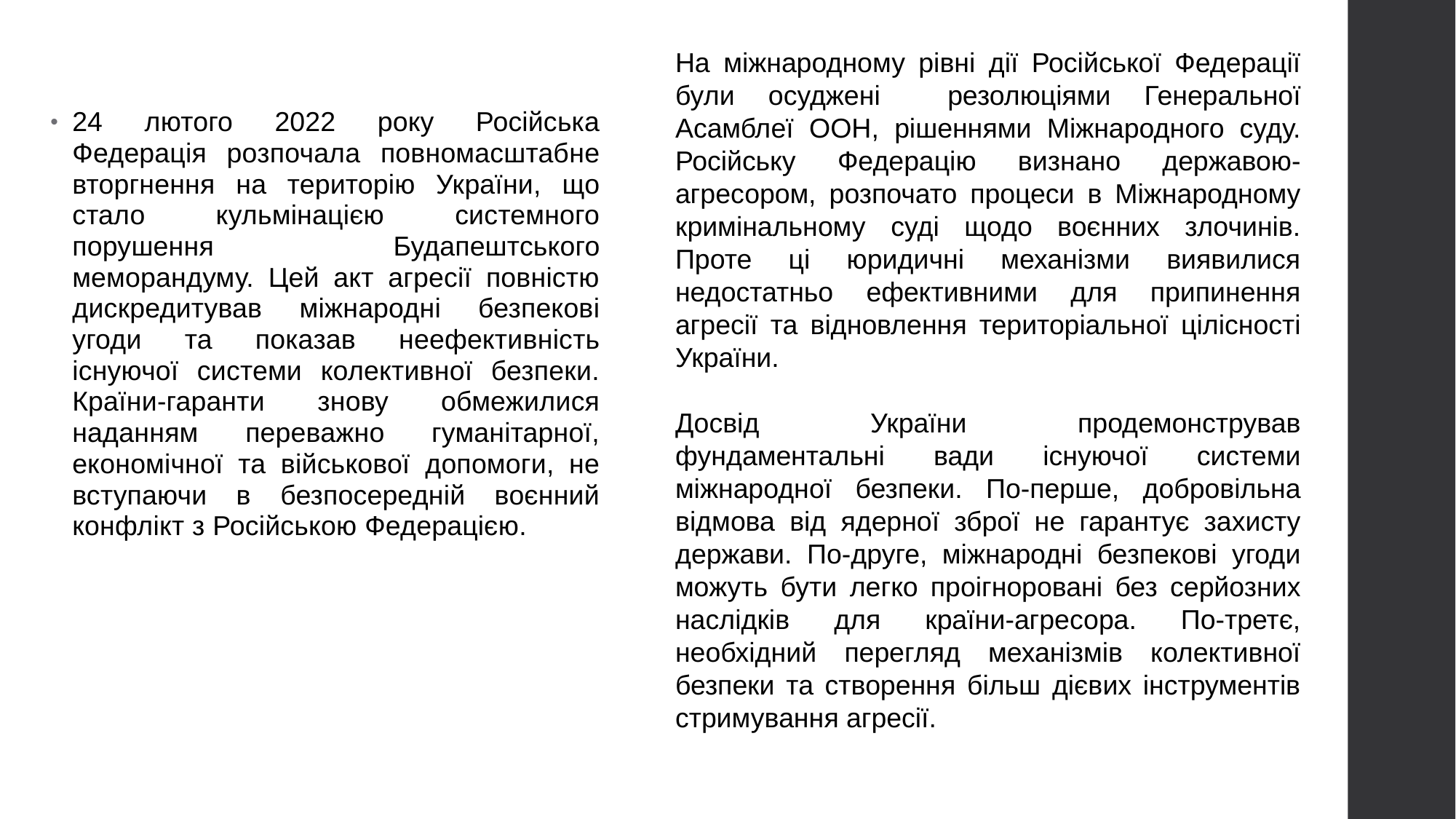

На міжнародному рівні дії Російської Федерації були осуджені  резолюціями Генеральної Асамблеї ООН, рішеннями Міжнародного суду. Російську Федерацію визнано державою-агресором, розпочато процеси в Міжнародному кримінальному суді щодо воєнних злочинів. Проте ці юридичні механізми виявилися недостатньо ефективними для припинення агресії та відновлення територіальної цілісності України.

Досвід України продемонстрував фундаментальні вади існуючої системи міжнародної безпеки. По-перше, добровільна відмова від ядерної зброї не гарантує захисту держави. По-друге, міжнародні безпекові угоди можуть бути легко проігноровані без серйозних наслідків для країни-агресора. По-третє, необхідний перегляд механізмів колективної безпеки та створення більш дієвих інструментів стримування агресії.
24 лютого 2022 року Російська Федерація розпочала повномасштабне вторгнення на територію України, що стало кульмінацією системного порушення Будапештського меморандуму. Цей акт агресії повністю дискредитував міжнародні безпекові угоди та показав неефективність існуючої системи колективної безпеки. Країни-гаранти знову обмежилися наданням переважно гуманітарної, економічної та військової допомоги, не вступаючи в безпосередній воєнний конфлікт з Російською Федерацією.